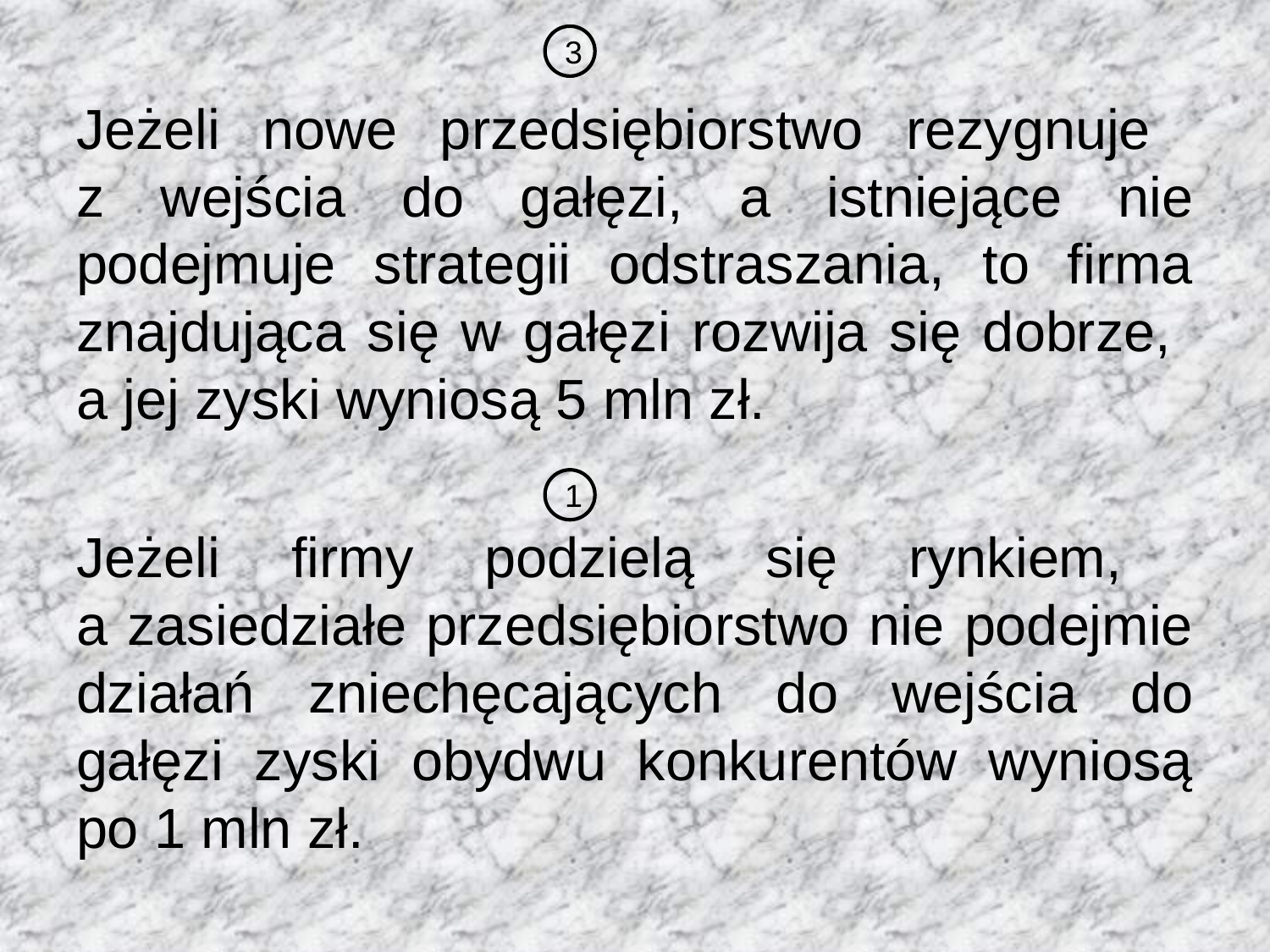

3
Jeżeli nowe przedsiębiorstwo rezygnuje
z wejścia do gałęzi, a istniejące nie podejmuje strategii odstraszania, to firma znajdująca się w gałęzi rozwija się dobrze,
a jej zyski wyniosą 5 mln zł.

Jeżeli firmy podzielą się rynkiem,
a zasiedziałe przedsiębiorstwo nie podejmie działań zniechęcających do wejścia do gałęzi zyski obydwu konkurentów wyniosą po 1 mln zł.

1